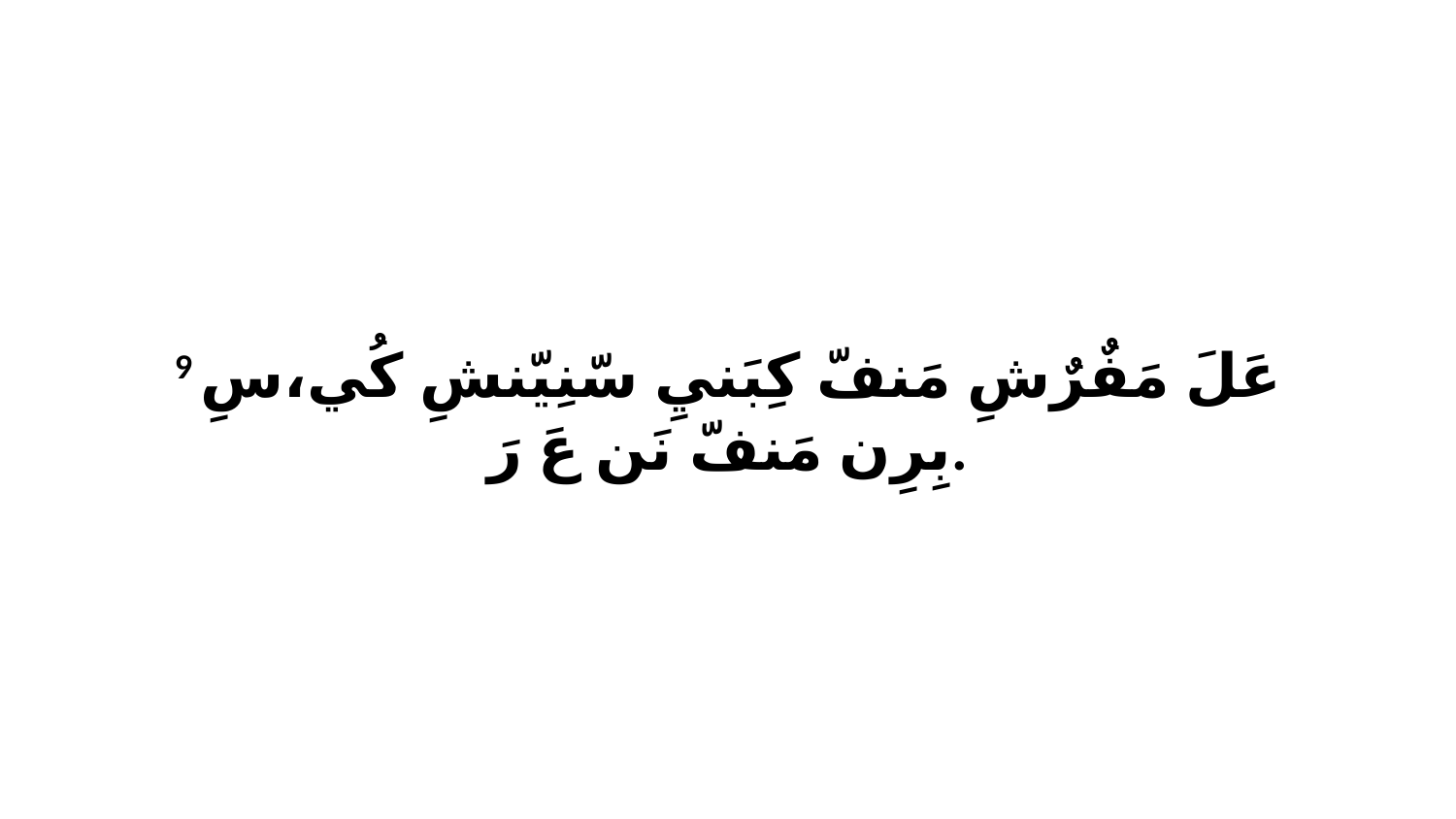

9 عَلَ مَفٌرٌشِ مَنفّ كِبَنيِ سّنِيّنشِ كُي،سِ بِرِن مَنفّ نَن عَ رَ.